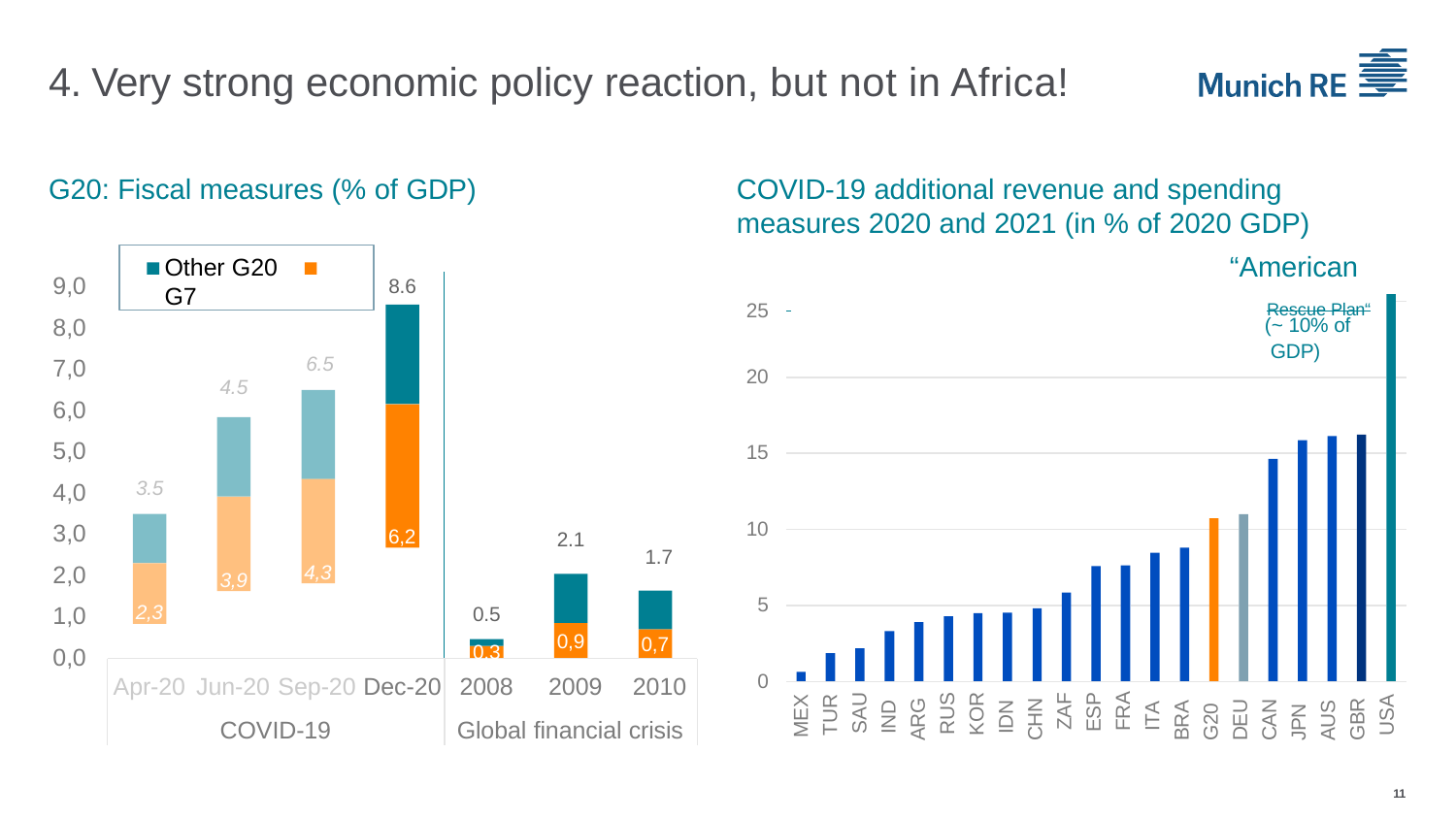

# 4. Very strong economic policy reaction, but not in Africa!
G20: Fiscal measures (% of GDP)
COVID-19 additional revenue and spending  measures 2020 and 2021 (in % of 2020 GDP)
“American
Other G20	G7
9,0
8,0
7,0
6,0
5,0
4,0
3,0
2,0
1,0
0,0

8.6

25    	Rescue Plan“

(~ 10% of  GDP)
6.5
20
4.5

6,2

15
3.5

4,3

3,9
10

2.1
1.7

2,3

5
0.5
0,3
0,9
0,7
2008	2009	2010
Global financial crisis
0
Dec-20
Apr-20 Jun-20 Sep-20
MEX
TUR  SAU  IND  ARG  RUS  KOR  IDN  CHN  ZAF  ESP  FRA  ITA  BRA  G20  DEU  CAN  JPN  AUS  GBR  USA
COVID-19
11